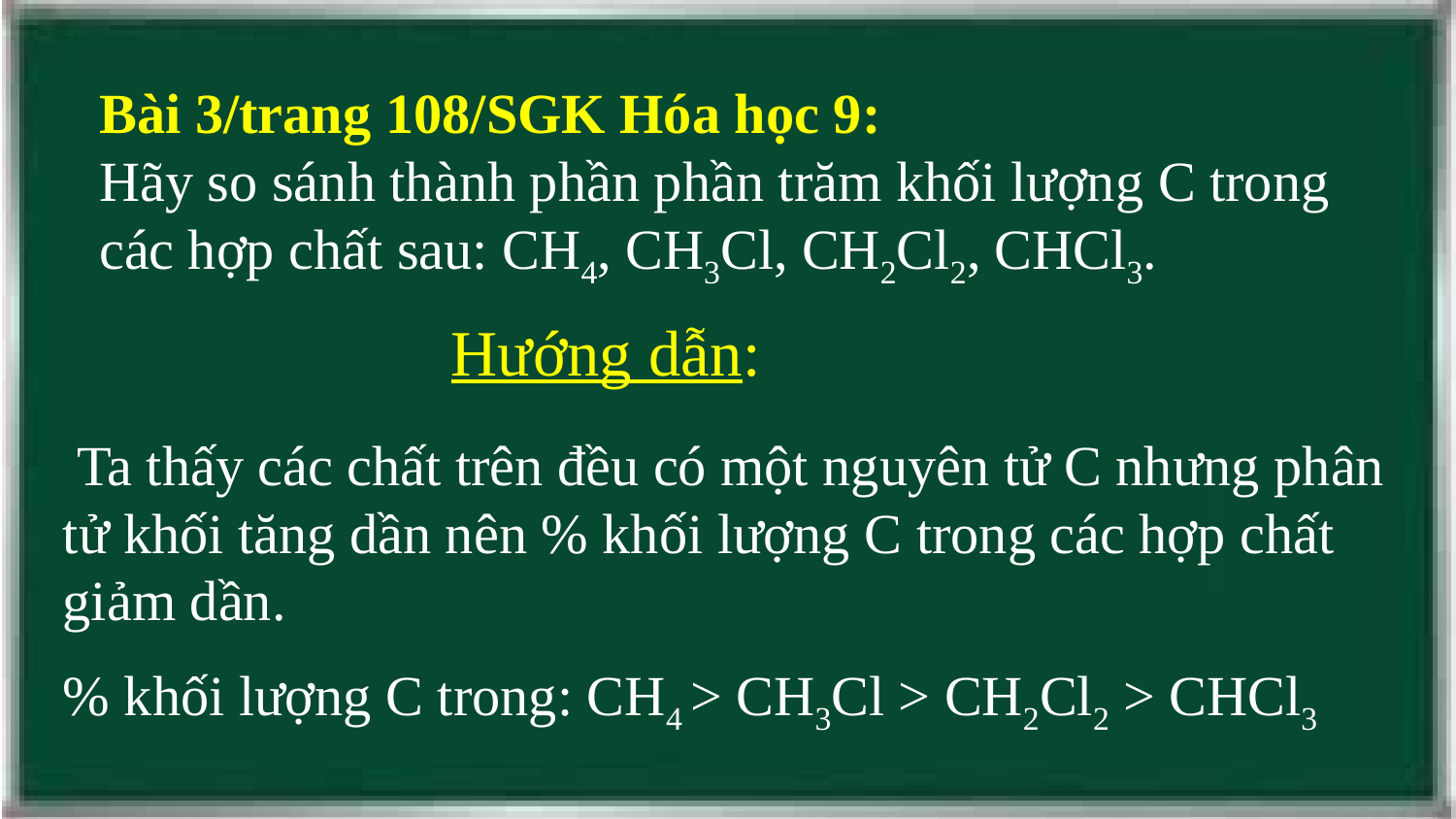

Bài 3/trang 108/SGK Hóa học 9:
Hãy so sánh thành phần phần trăm khối lượng C trong các hợp chất sau: CH4, CH3Cl, CH2Cl2, CHCl3.

Hướng dẫn:
 Ta thấy các chất trên đều có một nguyên tử C nhưng phân tử khối tăng dần nên % khối lượng C trong các hợp chất giảm dần.

% khối lượng C trong: CH4 > CH3Cl > CH2Cl2 > CHCl3